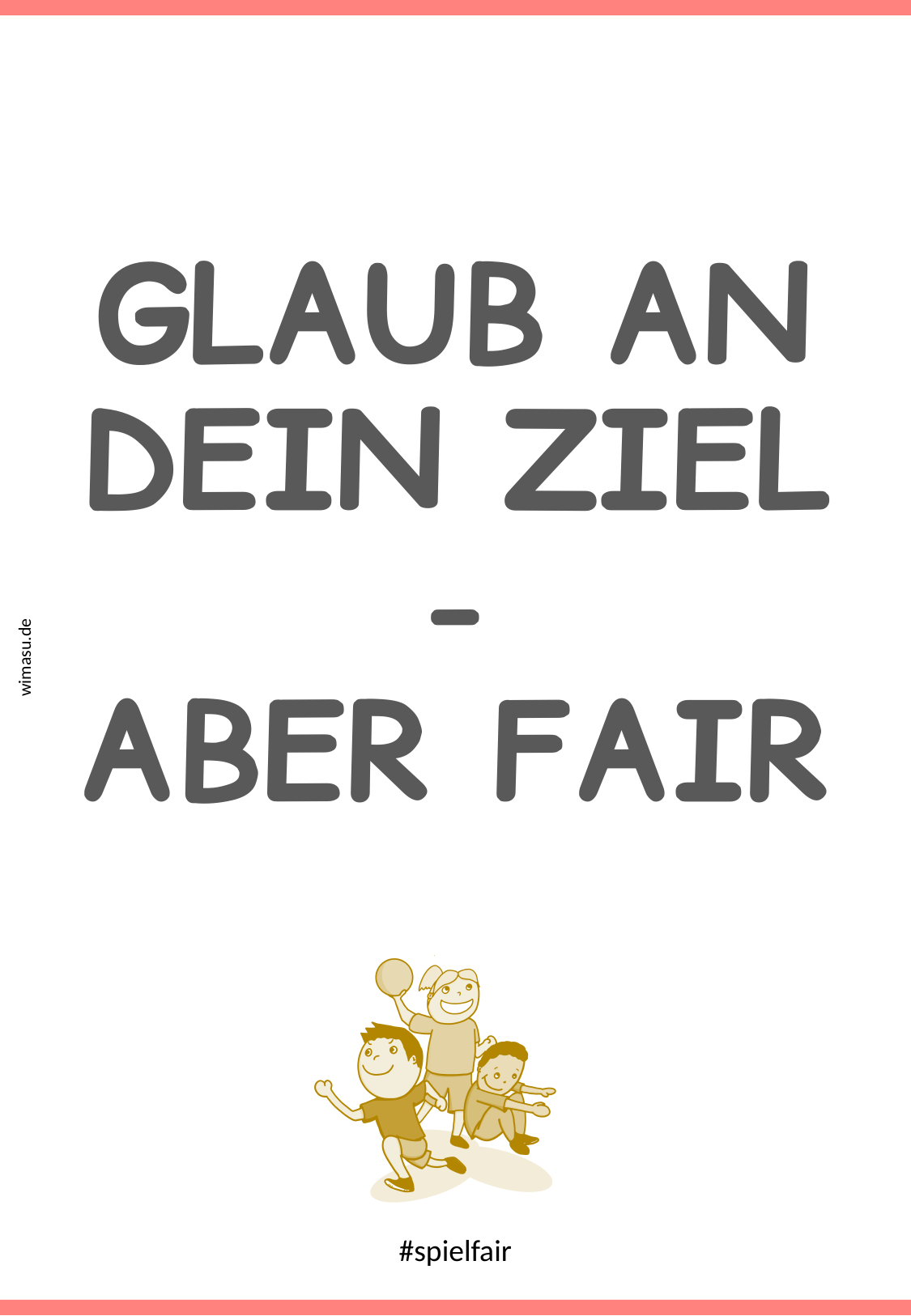

# Glaub an dein ziel - aber fair
#spielfair